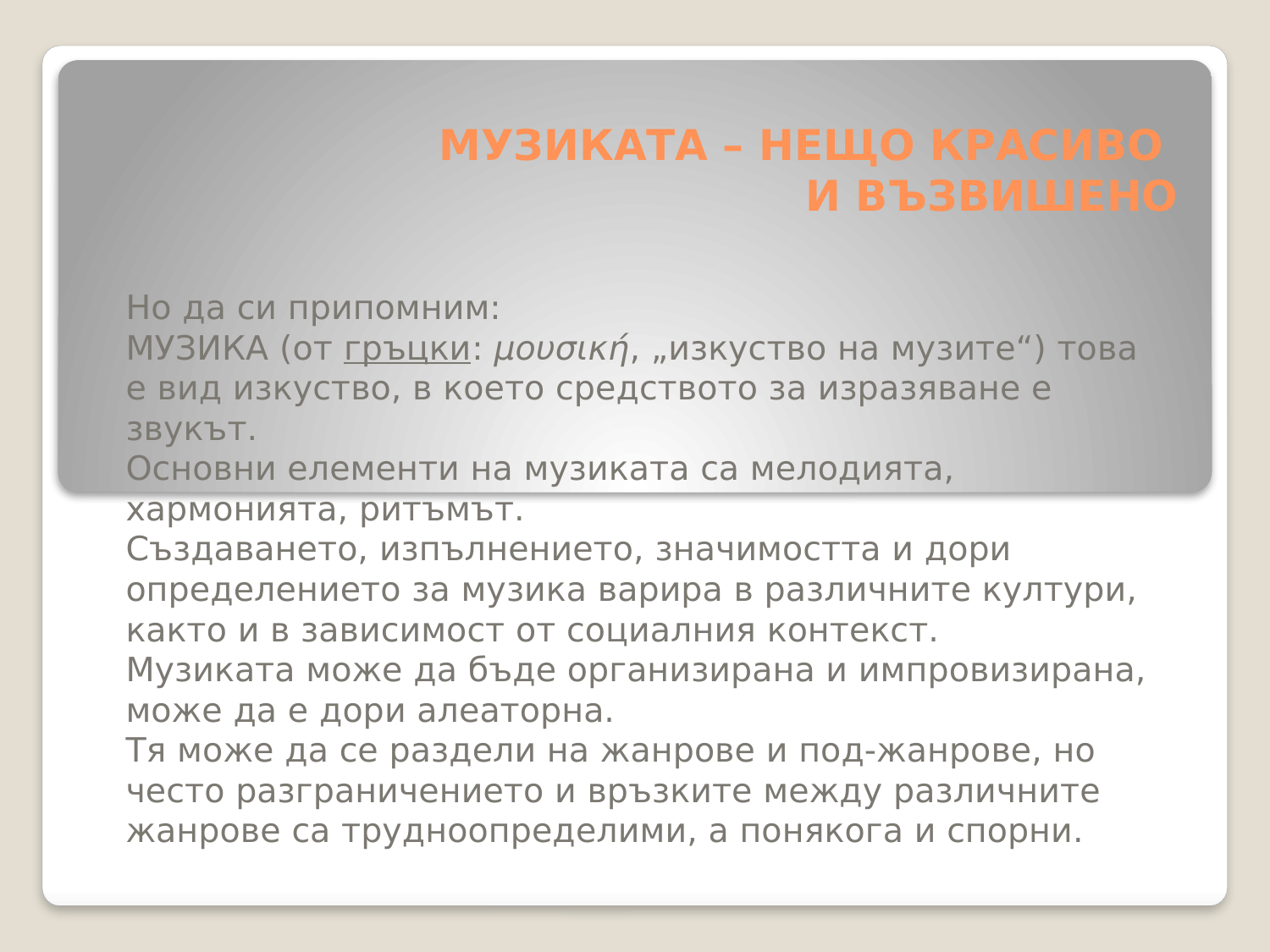

# МУЗИКАТА – НЕЩО КРАСИВО И ВЪЗВИШЕНО
Но да си припомним:
МУЗИКА (от гръцки: μουσική, „изкуство на музите“) това е вид изкуство, в което средството за изразяване е звукът.
Основни елементи на музиката са мелодията, хармонията, ритъмът.
Създаването, изпълнението, значимостта и дори определението за музика варира в различните култури, както и в зависимост от социалния контекст.
Музиката може да бъде организирана и импровизирана, може да е дори алеаторна.
Тя може да се раздели на жанрове и под-жанрове, но често разграничението и връзките между различните жанрове са трудноопределими, а понякога и спорни.